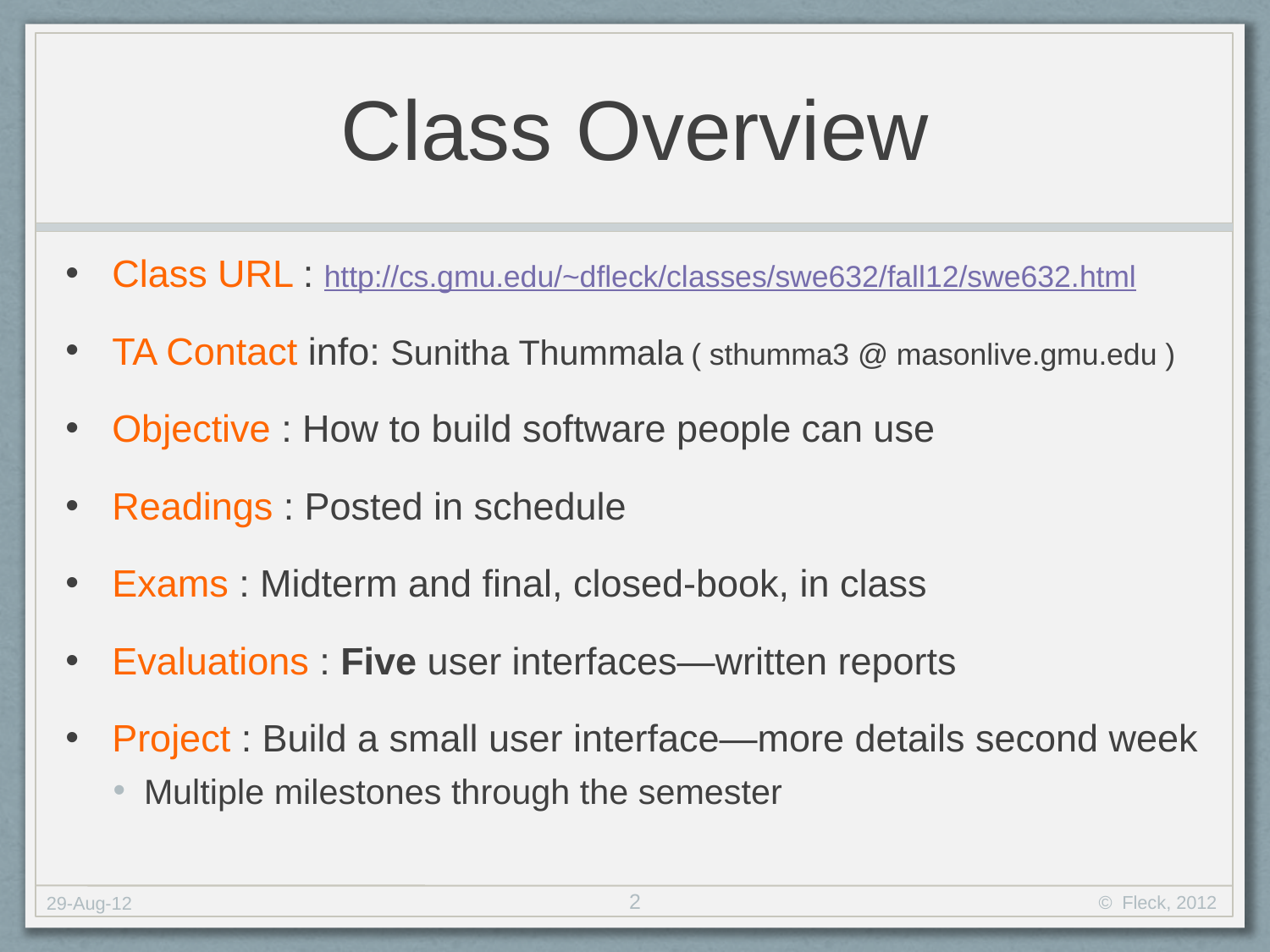

# Class Overview
Class URL : http://cs.gmu.edu/~dfleck/classes/swe632/fall12/swe632.html
TA Contact info: Sunitha Thummala ( sthumma3 @ masonlive.gmu.edu )
Objective : How to build software people can use
Readings : Posted in schedule
Exams : Midterm and final, closed-book, in class
Evaluations : Five user interfaces—written reports
Project : Build a small user interface—more details second week
Multiple milestones through the semester
2
29-Aug-12
©  Fleck, 2012